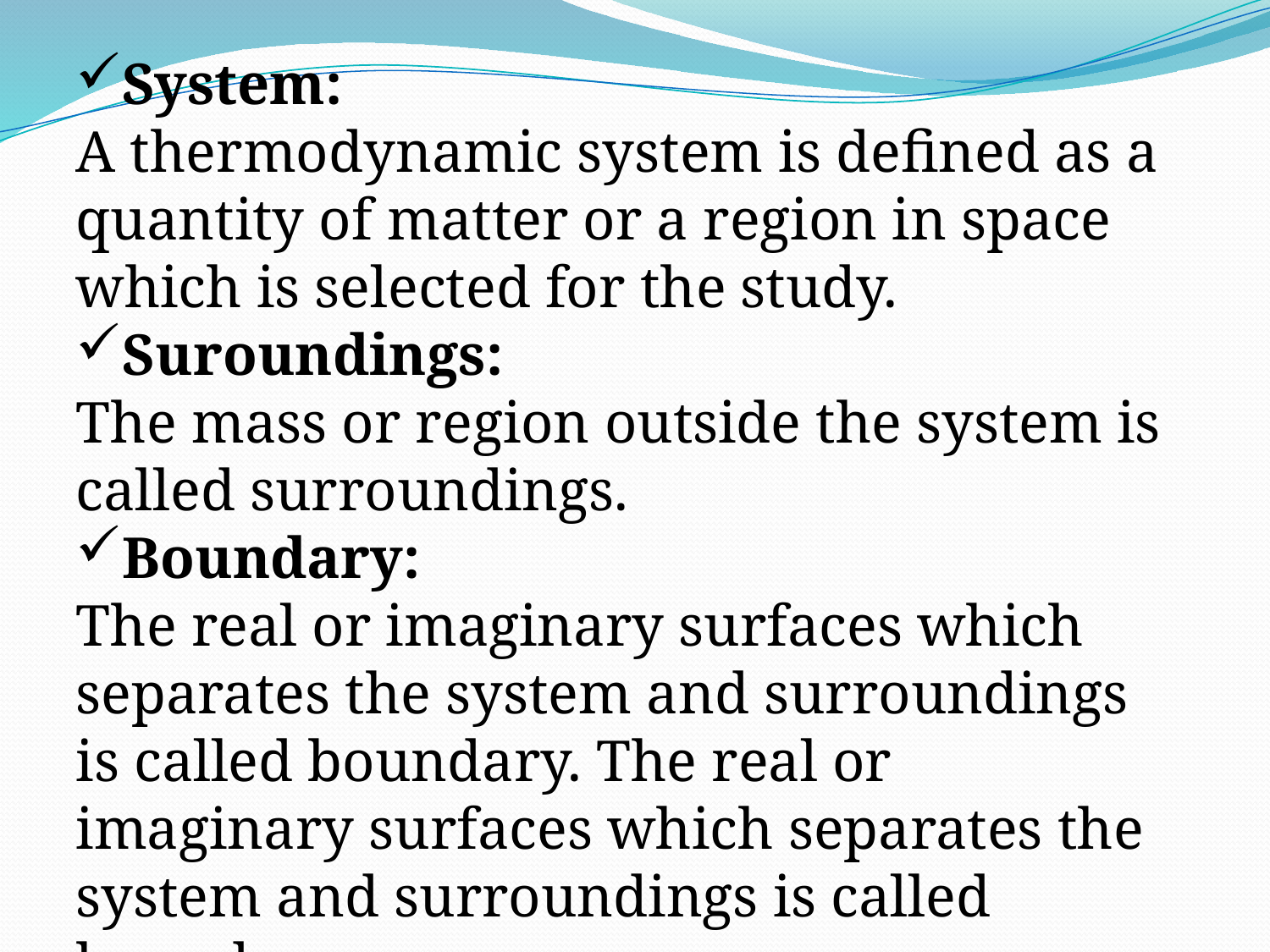

System:
A thermodynamic system is defined as a quantity of matter or a region in space which is selected for the study.
Suroundings:
The mass or region outside the system is called surroundings.
Boundary:
The real or imaginary surfaces which separates the system and surroundings is called boundary. The real or imaginary surfaces which separates the system and surroundings is called boundary.